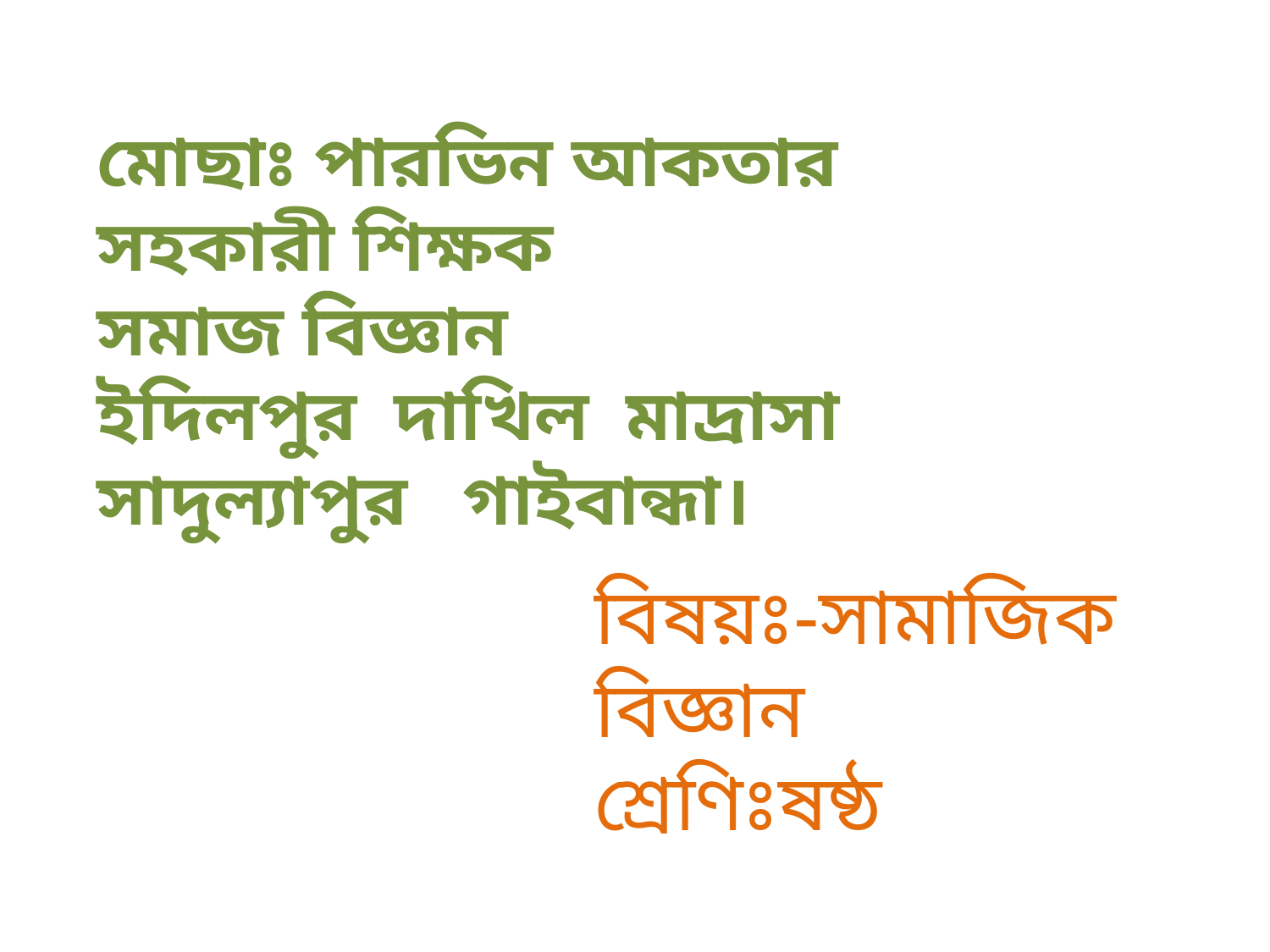

# মোছাঃ পারভিন আকতার সহকারী শিক্ষক সমাজ বিজ্ঞান ইদিলপুর  দাখিল  মাদ্রাসা সাদুল্যাপুর   গাইবান্ধা।
বিষয়ঃ-সামাজিক বিজ্ঞান
শ্রেণিঃষষ্ঠ